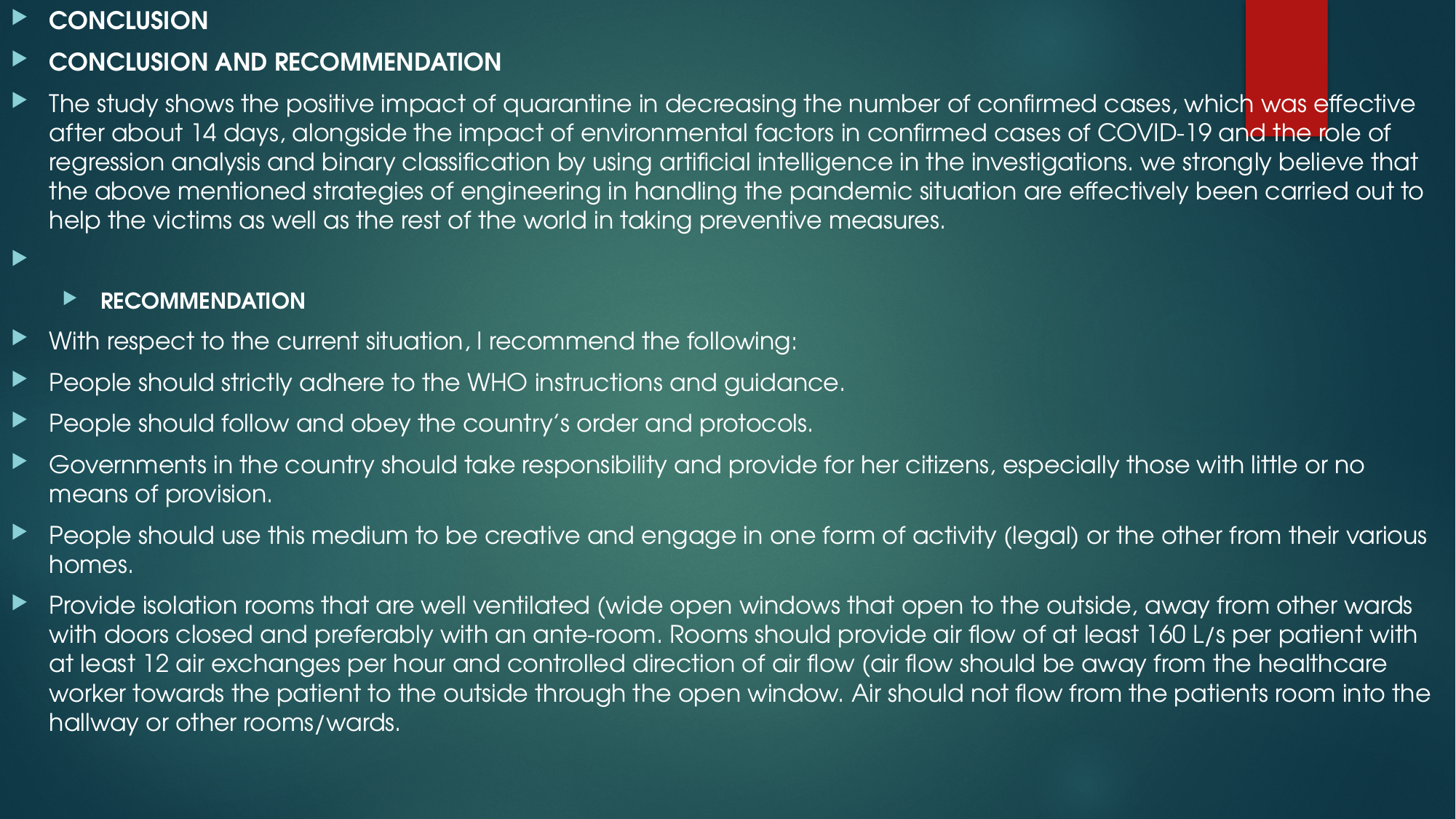

CONCLUSION
CONCLUSION AND RECOMMENDATION
The study shows the positive impact of quarantine in decreasing the number of confirmed cases, which was effective after about 14 days, alongside the impact of environmental factors in confirmed cases of COVID-19 and the role of regression analysis and binary classification by using artificial intelligence in the investigations. we strongly believe that the above mentioned strategies of engineering in handling the pandemic situation are effectively been carried out to help the victims as well as the rest of the world in taking preventive measures.

 RECOMMENDATION
With respect to the current situation, I recommend the following:
People should strictly adhere to the WHO instructions and guidance.
People should follow and obey the country’s order and protocols.
Governments in the country should take responsibility and provide for her citizens, especially those with little or no means of provision.
People should use this medium to be creative and engage in one form of activity (legal) or the other from their various homes.
Provide isolation rooms that are well ventilated (wide open windows that open to the outside, away from other wards with doors closed and preferably with an ante-room. Rooms should provide air flow of at least 160 L/s per patient with at least 12 air exchanges per hour and controlled direction of air flow (air flow should be away from the healthcare worker towards the patient to the outside through the open window. Air should not flow from the patients room into the hallway or other rooms/wards.